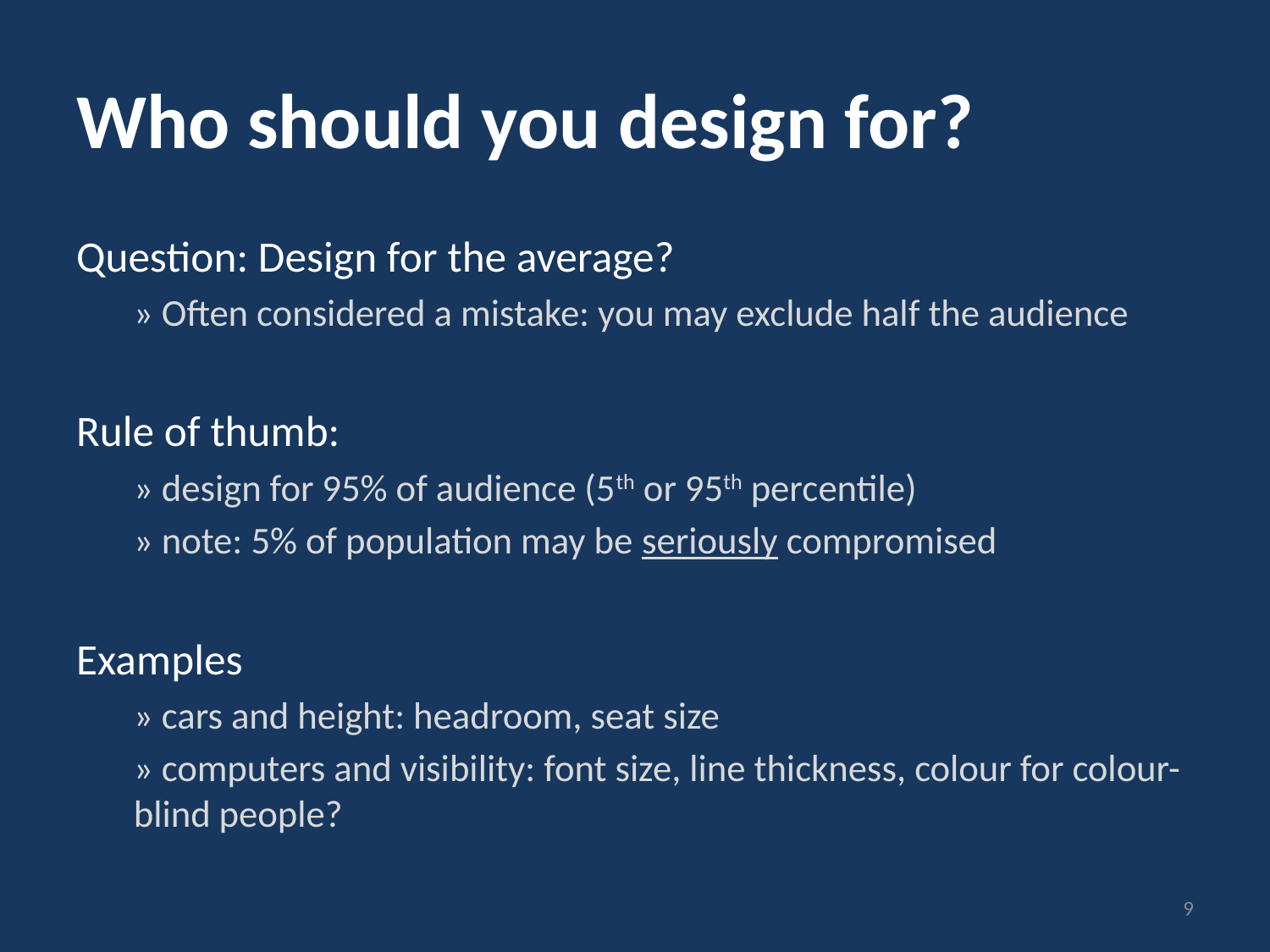

# Who should you design for?
Question: Design for the average?
» Often considered a mistake: you may exclude half the audience

Rule of thumb:
» design for 95% of audience (5th or 95th percentile)
» note: 5% of population may be seriously compromised

Examples
» cars and height: headroom, seat size
» computers and visibility: font size, line thickness, colour for colour-blind people?
9